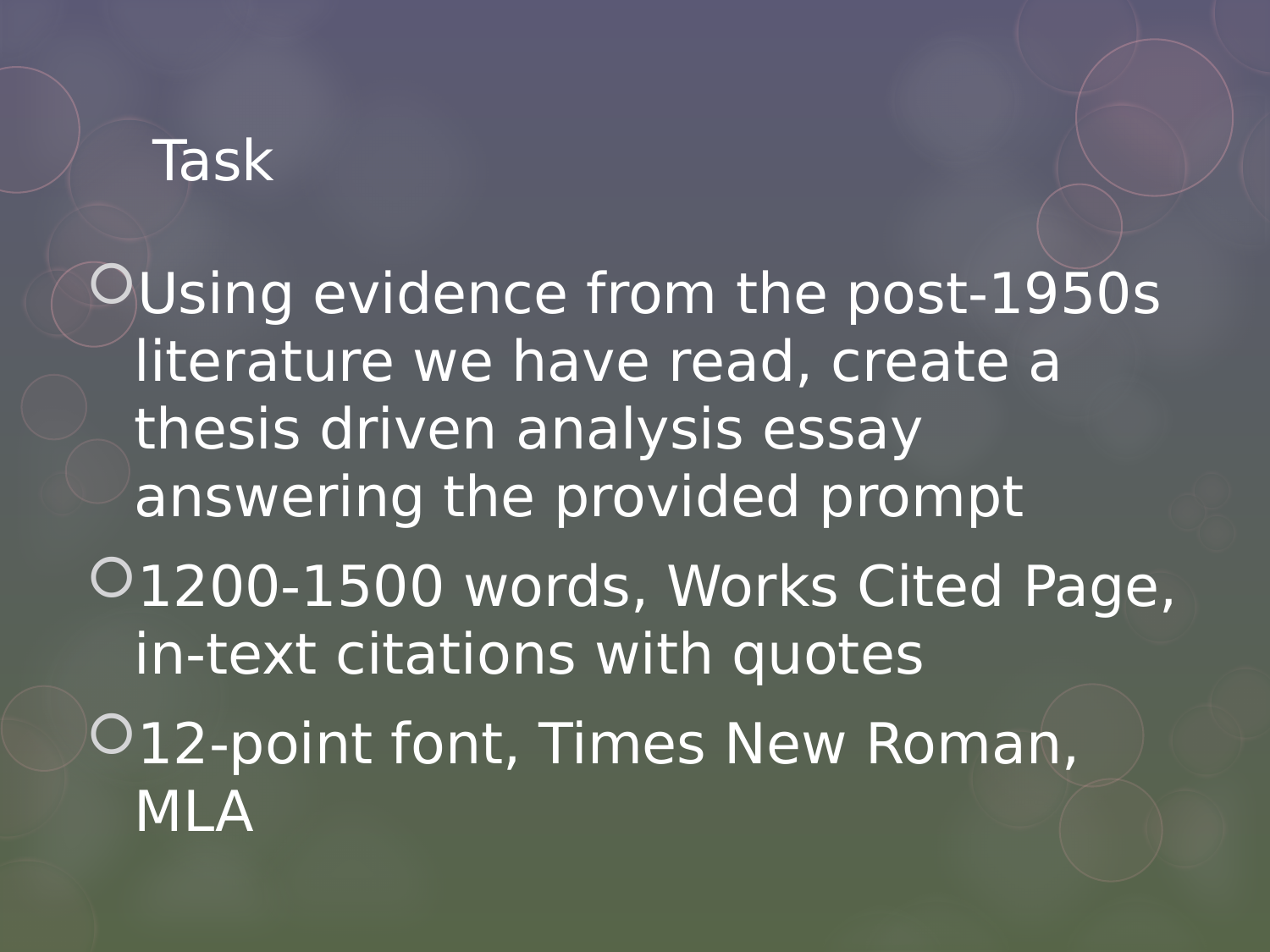

# Task
Using evidence from the post-1950s literature we have read, create a thesis driven analysis essay answering the provided prompt
1200-1500 words, Works Cited Page, in-text citations with quotes
12-point font, Times New Roman, MLA